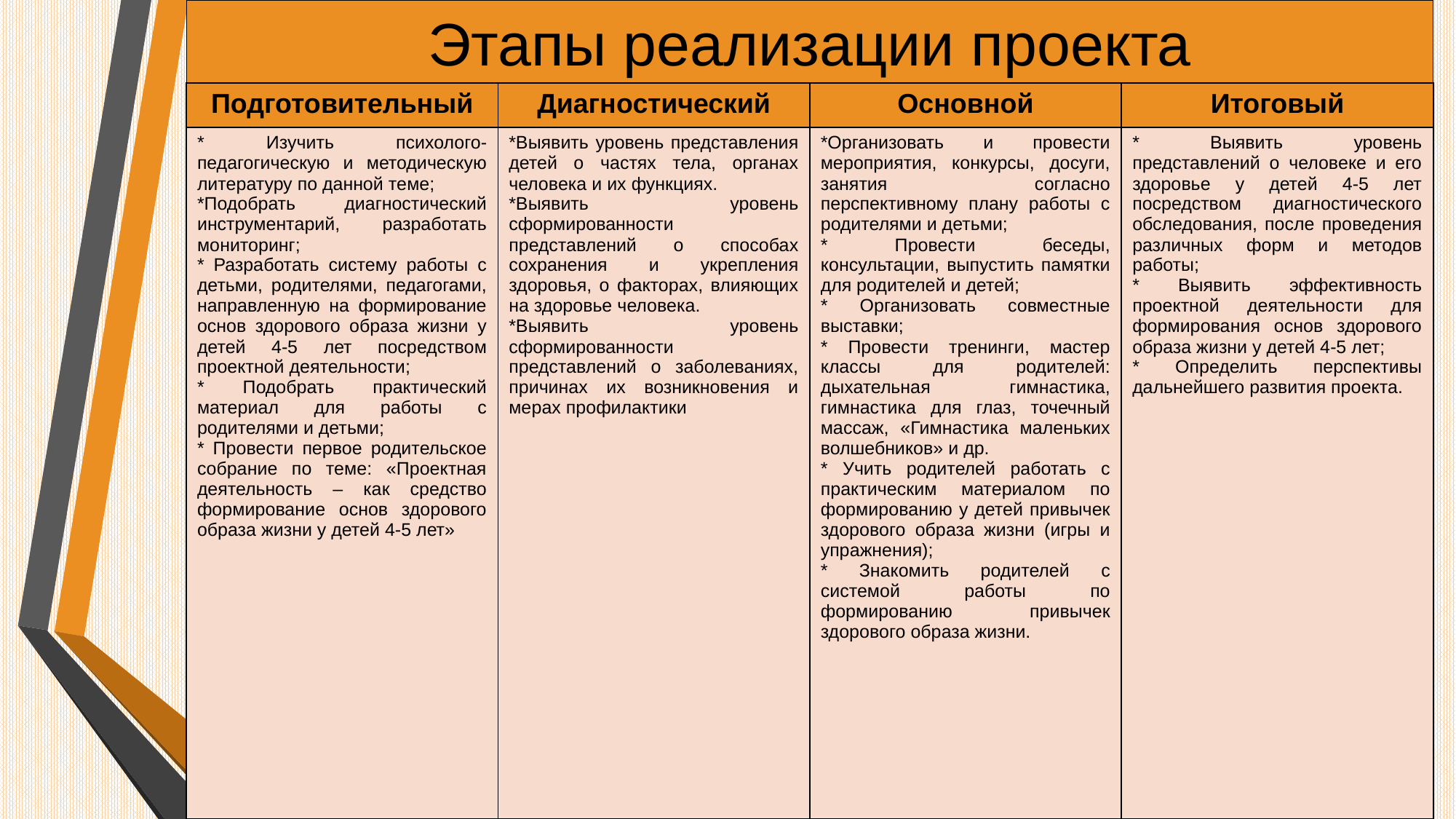

# Этапы реализации проекта
| Подготовительный | Диагностический | Основной | Итоговый |
| --- | --- | --- | --- |
| \* Изучить психолого-педагогическую и методическую литературу по данной теме; \*Подобрать диагностический инструментарий, разработать мониторинг; \* Разработать систему работы с детьми, родителями, педагогами, направленную на формирование основ здорового образа жизни у детей 4-5 лет посредством проектной деятельности; \* Подобрать практический материал для работы с родителями и детьми; \* Провести первое родительское собрание по теме: «Проектная деятельность – как средство формирование основ здорового образа жизни у детей 4-5 лет» | \*Выявить уровень представления детей о частях тела, органах человека и их функциях. \*Выявить уровень сформированности представлений о способах сохранения и укрепления здоровья, о факторах, влияющих на здоровье человека. \*Выявить уровень сформированности представлений о заболеваниях, причинах их возникновения и мерах профилактики | \*Организовать и провести мероприятия, конкурсы, досуги, занятия согласно перспективному плану работы с родителями и детьми; \* Провести беседы, консультации, выпустить памятки для родителей и детей; \* Организовать совместные выставки; \* Провести тренинги, мастер классы для родителей: дыхательная гимнастика, гимнастика для глаз, точечный массаж, «Гимнастика маленьких волшебников» и др. \* Учить родителей работать с практическим материалом по формированию у детей привычек здорового образа жизни (игры и упражнения); \* Знакомить родителей с системой работы по формированию привычек здорового образа жизни. | \* Выявить уровень представлений о человеке и его здоровье у детей 4-5 лет посредством диагностического обследования, после проведения различных форм и методов работы; \* Выявить эффективность проектной деятельности для формирования основ здорового образа жизни у детей 4-5 лет; \* Определить перспективы дальнейшего развития проекта. |